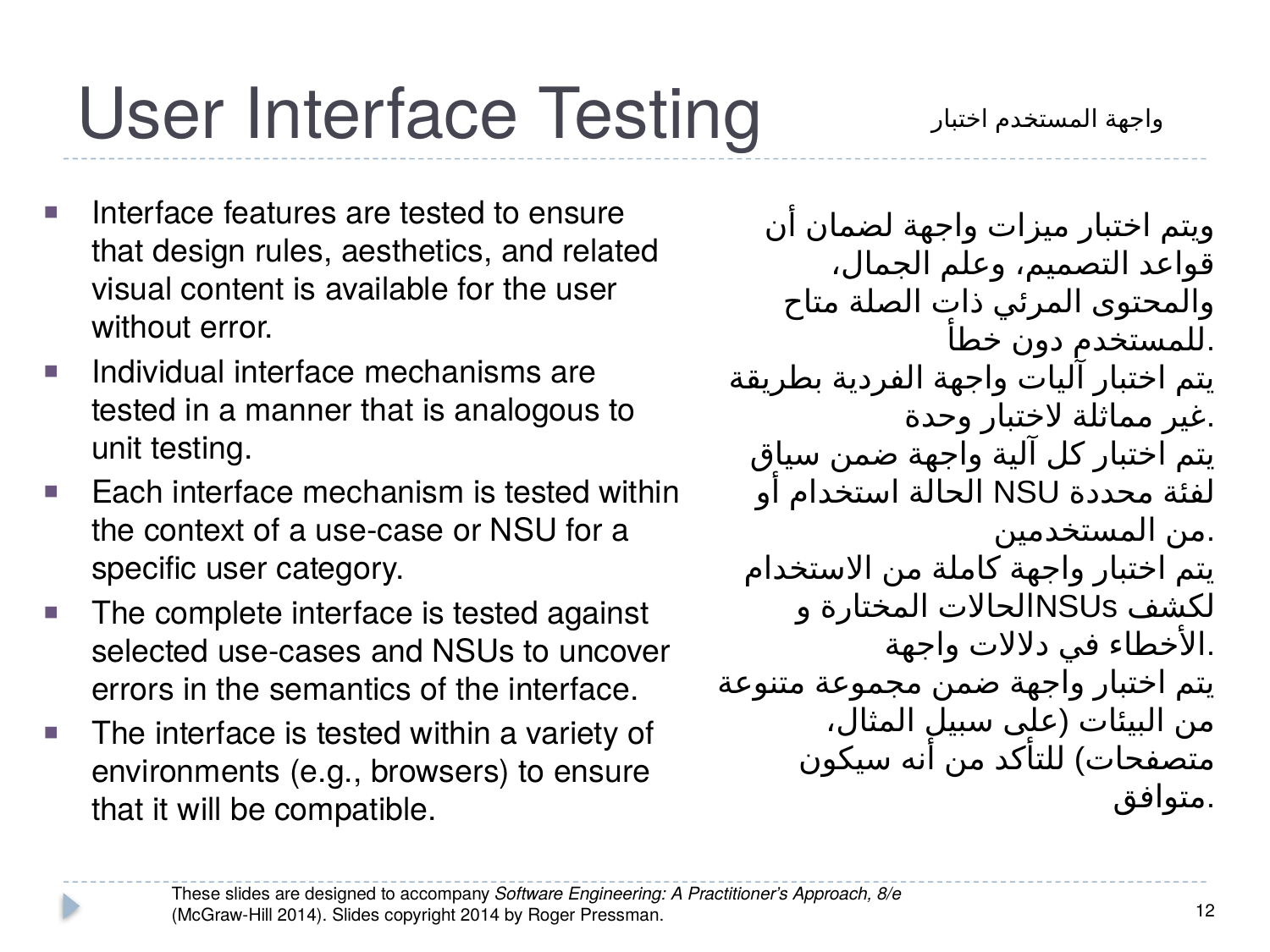

# User Interface Testing
واجهة المستخدم اختبار
Interface features are tested to ensure that design rules, aesthetics, and related visual content is available for the user without error.
Individual interface mechanisms are tested in a manner that is analogous to unit testing.
Each interface mechanism is tested within the context of a use-case or NSU for a specific user category.
The complete interface is tested against selected use-cases and NSUs to uncover errors in the semantics of the interface.
The interface is tested within a variety of environments (e.g., browsers) to ensure that it will be compatible.
ويتم اختبار ميزات واجهة لضمان أن قواعد التصميم، وعلم الجمال، والمحتوى المرئي ذات الصلة متاح للمستخدم دون خطأ.
يتم اختبار آليات واجهة الفردية بطريقة غير مماثلة لاختبار وحدة.
يتم اختبار كل آلية واجهة ضمن سياق الحالة استخدام أو NSU لفئة محددة من المستخدمين.
يتم اختبار واجهة كاملة من الاستخدام الحالات المختارة وNSUs لكشف الأخطاء في دلالات واجهة.
يتم اختبار واجهة ضمن مجموعة متنوعة من البيئات (على سبيل المثال، متصفحات) للتأكد من أنه سيكون متوافق.
These slides are designed to accompany Software Engineering: A Practitioner’s Approach, 8/e (McGraw-Hill 2014). Slides copyright 2014 by Roger Pressman.
12